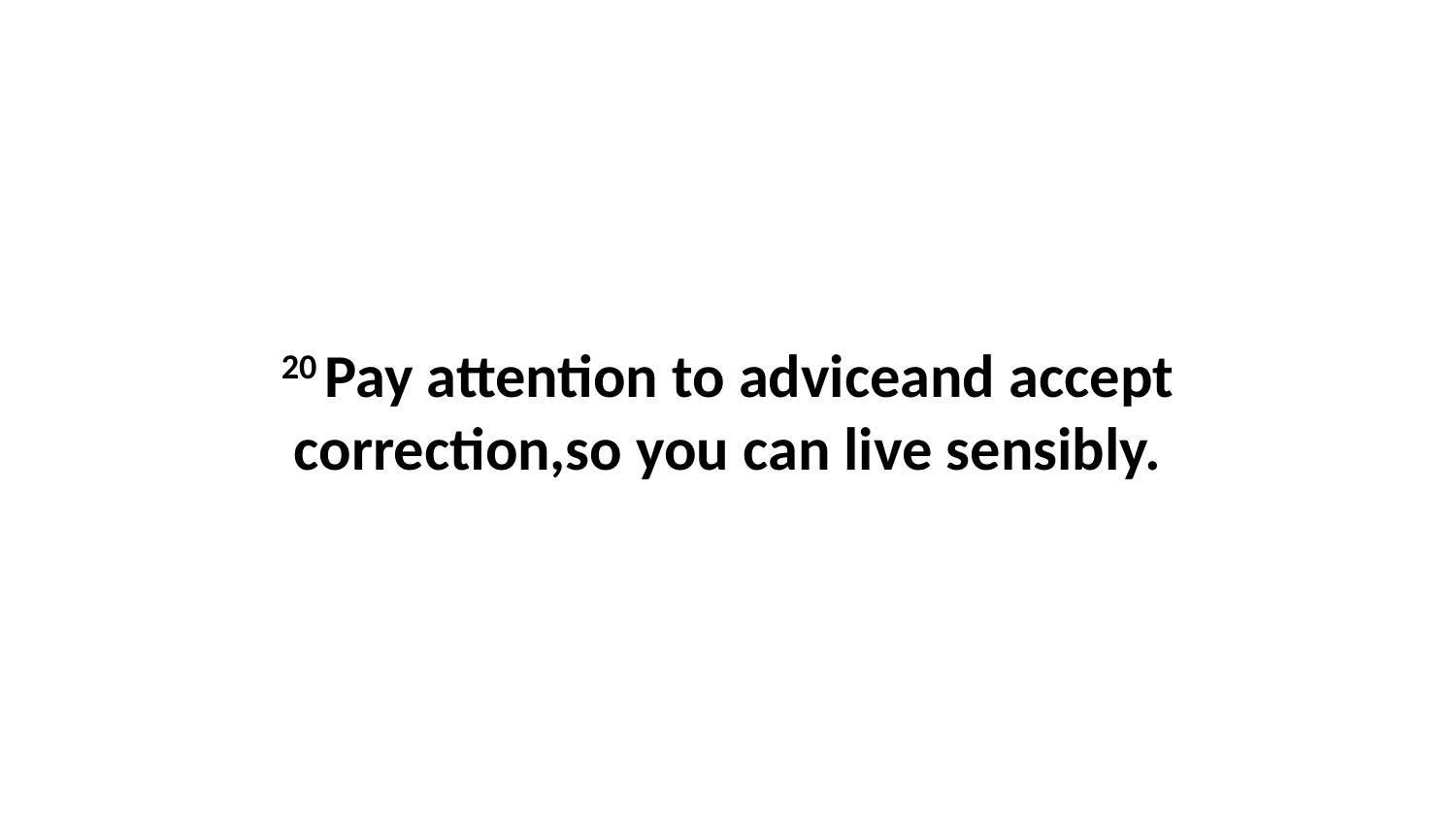

20 Pay attention to adviceand accept correction,so you can live sensibly.